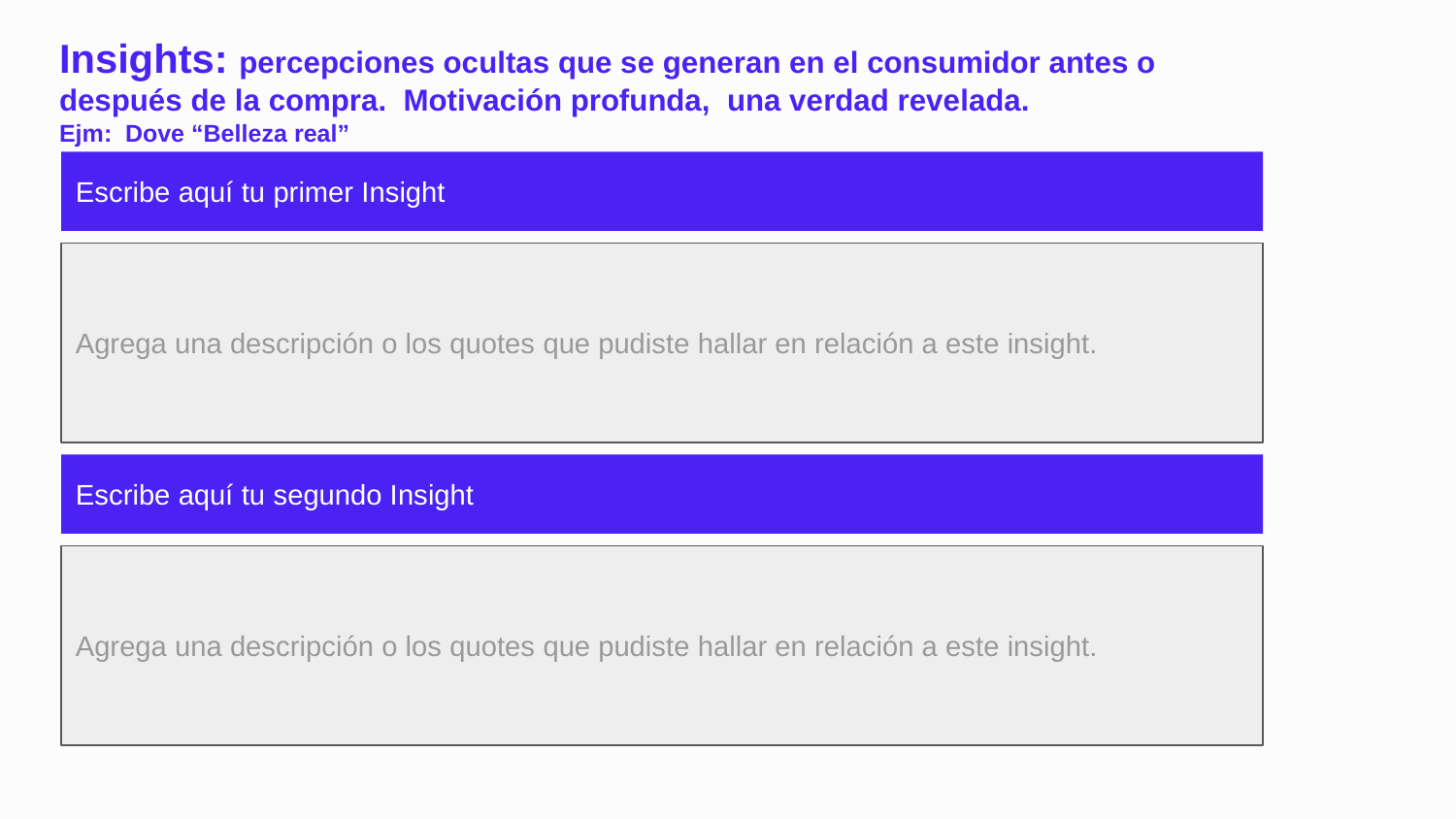

# Insights: percepciones ocultas que se generan en el consumidor antes o después de la compra.  Motivación profunda,  una verdad revelada. Ejm:  Dove “Belleza real”
Escribe aquí tu primer Insight
Agrega una descripción o los quotes que pudiste hallar en relación a este insight.
Escribe aquí tu segundo Insight
Agrega una descripción o los quotes que pudiste hallar en relación a este insight.